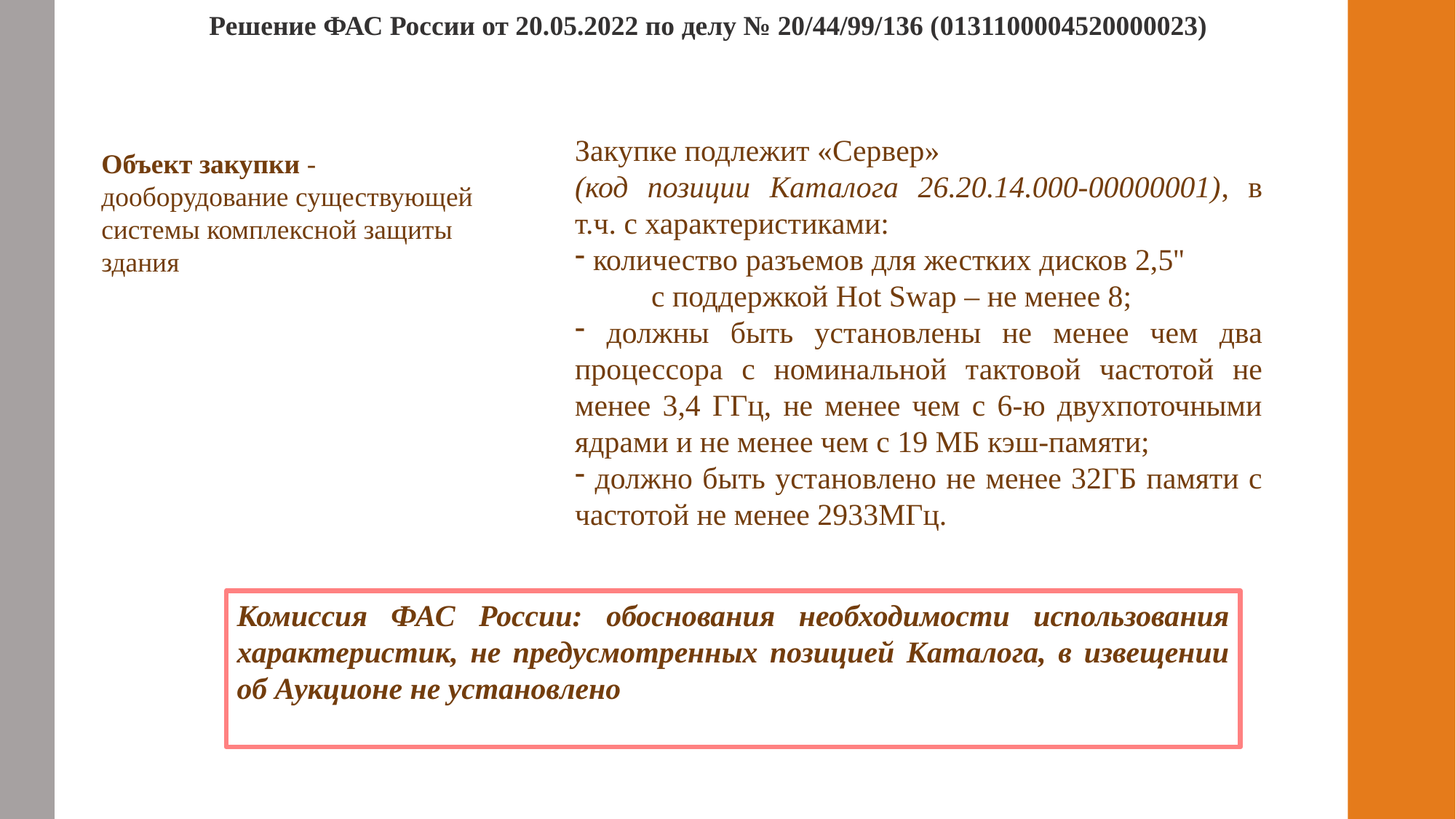

Решение ФАС России от 20.05.2022 по делу № 20/44/99/136 (0131100004520000023)
Закупке подлежит «Сервер»
(код позиции Каталога 26.20.14.000-00000001), в т.ч. с характеристиками:
 количество разъемов для жестких дисков 2,5''                     с поддержкой Hot Swap – не менее 8;
 должны быть установлены не менее чем два процессора с номинальной тактовой частотой не менее 3,4 ГГц, не менее чем с 6-ю двухпоточными ядрами и не менее чем с 19 МБ кэш-памяти;
 должно быть установлено не менее 32ГБ памяти с частотой не менее 2933МГц.
Объект закупки - дооборудование существующей системы комплексной защиты здания
Комиссия ФАС России: обоснования необходимости использования характеристик, не предусмотренных позицией Каталога, в извещении об Аукционе не установлено